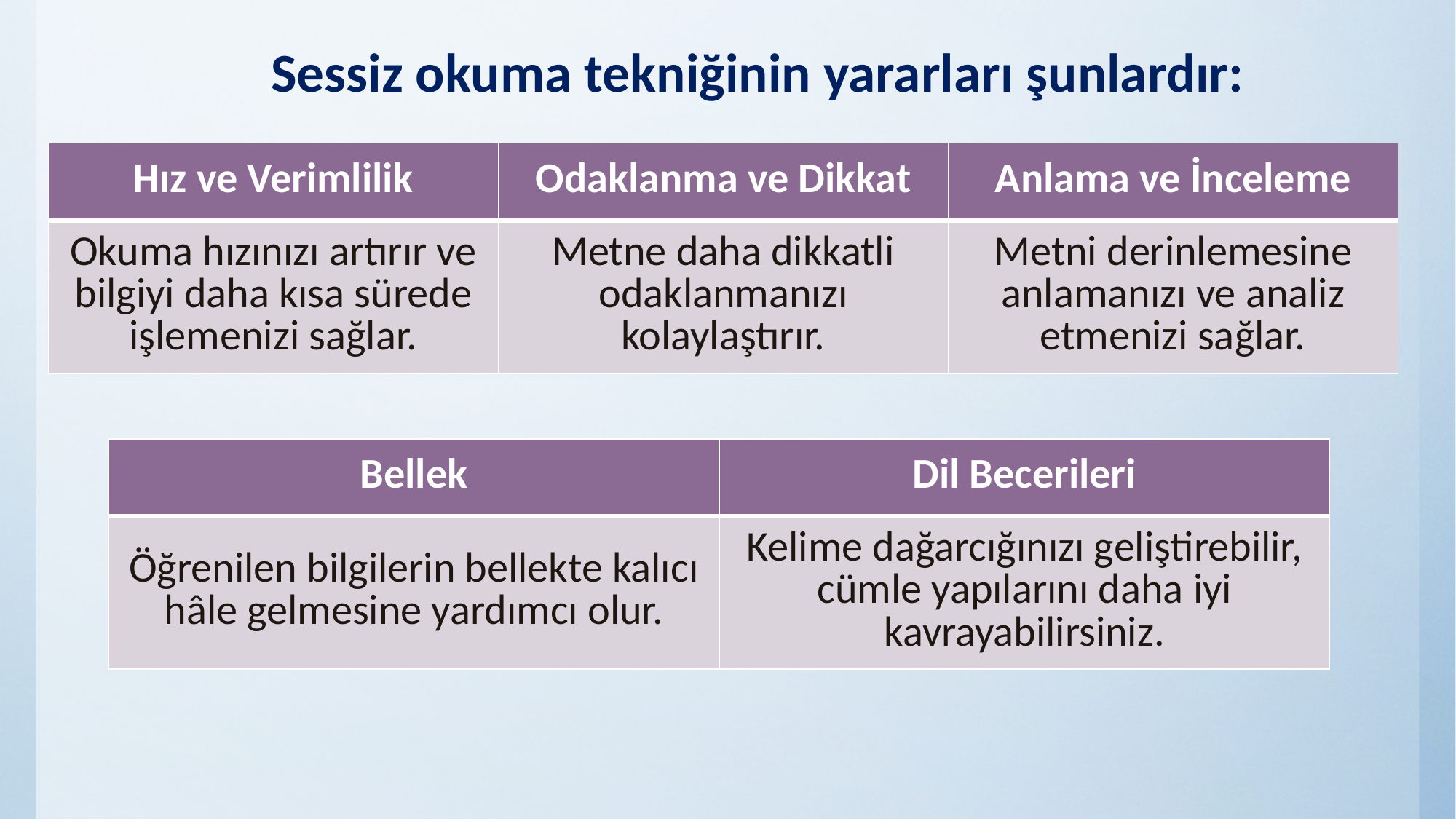

# Sessiz okuma tekniğinin yararları şunlardır:
| Hız ve Verimlilik | Odaklanma ve Dikkat | Anlama ve İnceleme |
| --- | --- | --- |
| Okuma hızınızı artırır ve bilgiyi daha kısa sürede işlemenizi sağlar. | Metne daha dikkatli odaklanmanızı kolaylaştırır. | Metni derinlemesine anlamanızı ve analiz etmenizi sağlar. |
| Bellek | Dil Becerileri |
| --- | --- |
| Öğrenilen bilgilerin bellekte kalıcı hâle gelmesine yardımcı olur. | Kelime dağarcığınızı geliştirebilir, cümle yapılarını daha iyi kavrayabilirsiniz. |